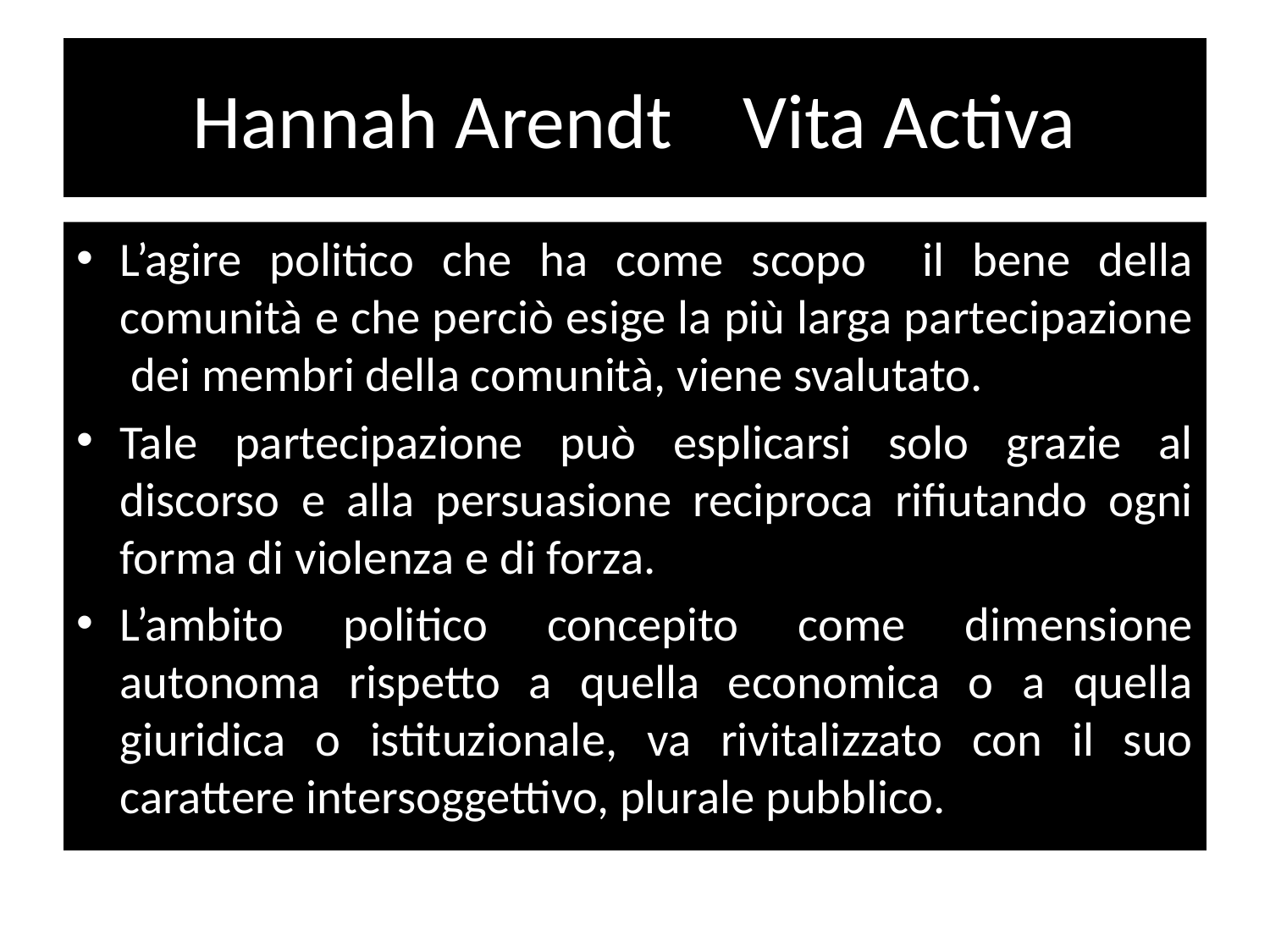

# Hannah Arendt    Vita Activa
L’agire politico che ha come scopo  il bene della comunità e che perciò esige la più larga partecipazione  dei membri della comunità, viene svalutato.
Tale partecipazione può esplicarsi solo grazie al discorso e alla persuasione reciproca rifiutando ogni forma di violenza e di forza.
L’ambito politico concepito come dimensione autonoma rispetto a quella economica o a quella giuridica o istituzionale, va rivitalizzato con il suo carattere intersoggettivo, plurale pubblico.